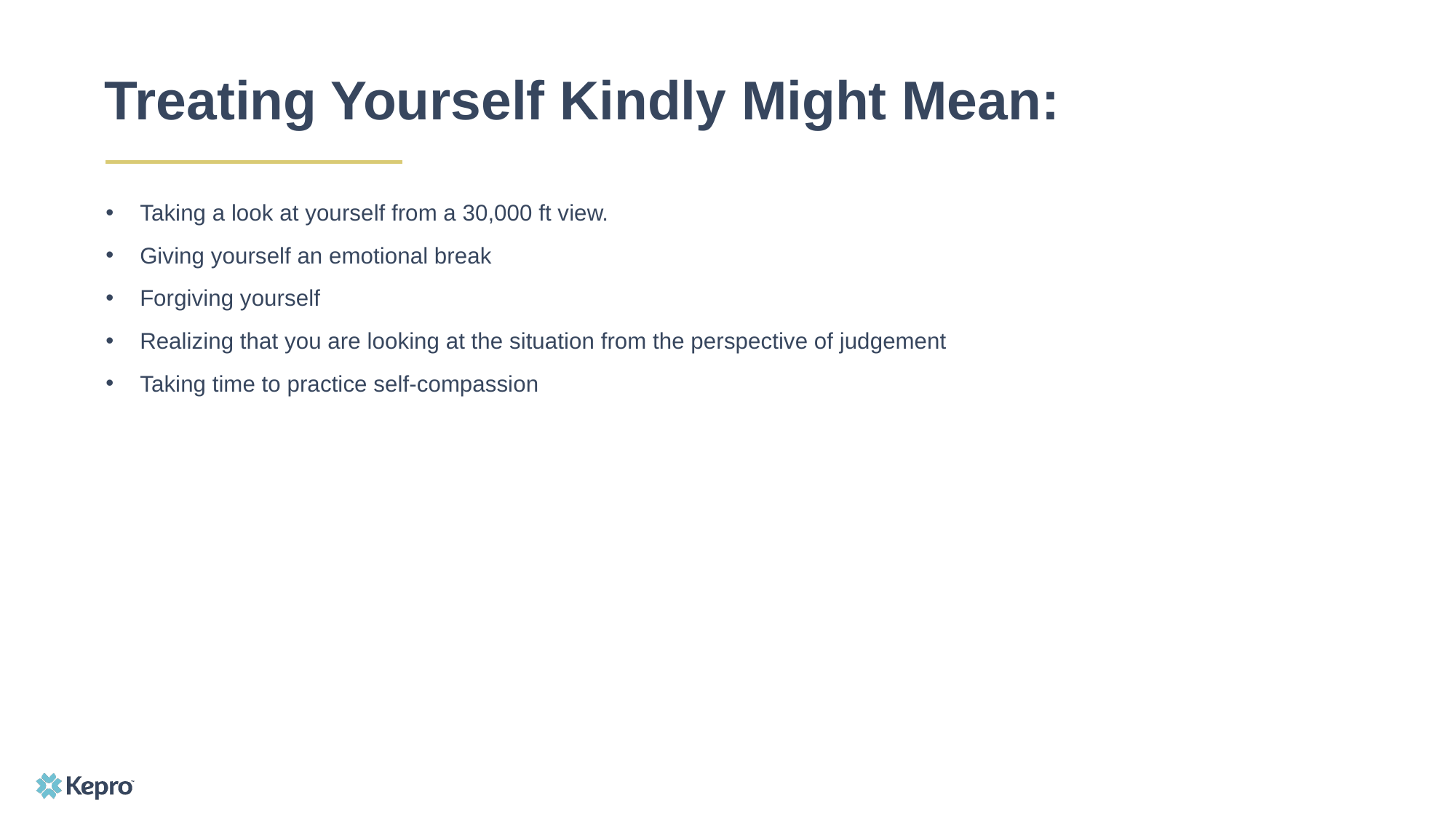

# Treating Yourself Kindly Might Mean:
Taking a look at yourself from a 30,000 ft view.
Giving yourself an emotional break
Forgiving yourself
Realizing that you are looking at the situation from the perspective of judgement
Taking time to practice self-compassion